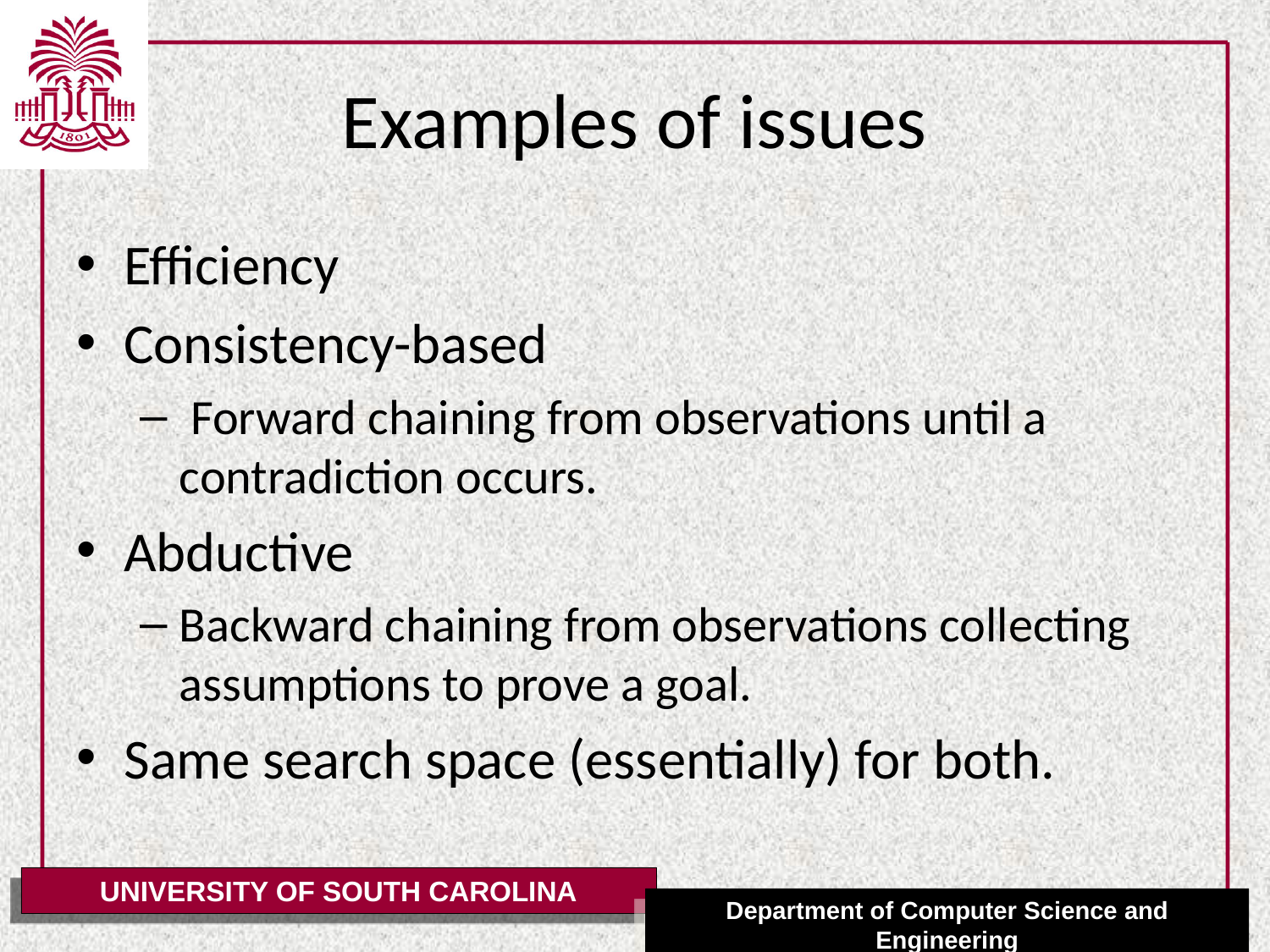

# Examples of issues
Efficiency
Consistency-based
 Forward chaining from observations until a contradiction occurs.
Abductive
Backward chaining from observations collecting assumptions to prove a goal.
Same search space (essentially) for both.